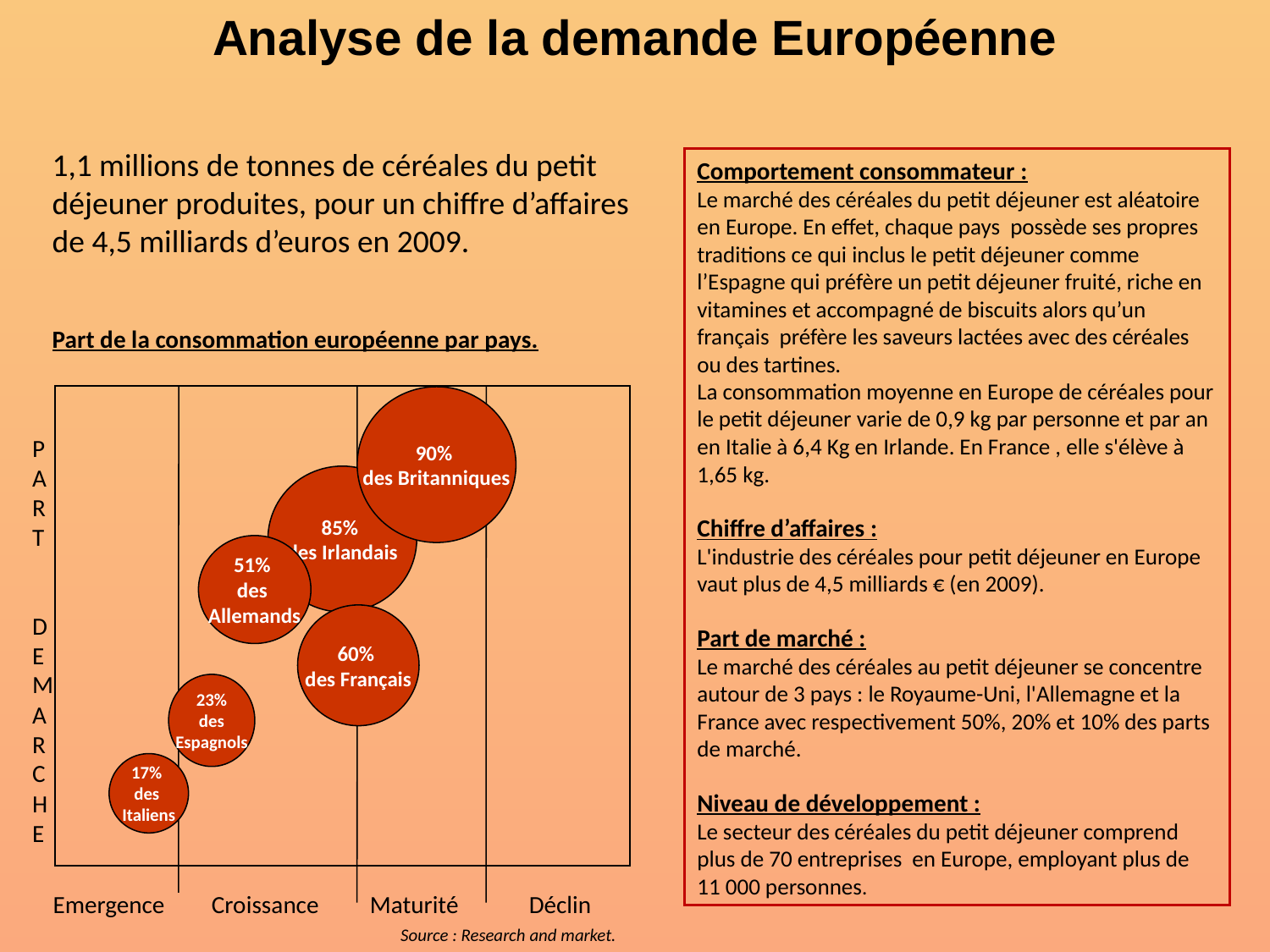

Analyse de la demande Européenne
1,1 millions de tonnes de céréales du petit déjeuner produites, pour un chiffre d’affaires de 4,5 milliards d’euros en 2009.
Comportement consommateur :
Le marché des céréales du petit déjeuner est aléatoire en Europe. En effet, chaque pays  possède ses propres traditions ce qui inclus le petit déjeuner comme l’Espagne qui préfère un petit déjeuner fruité, riche en vitamines et accompagné de biscuits alors qu’un français  préfère les saveurs lactées avec des céréales ou des tartines.
La consommation moyenne en Europe de céréales pour le petit déjeuner varie de 0,9 kg par personne et par an en Italie à 6,4 Kg en Irlande. En France , elle s'élève à 1,65 kg.

Chiffre d’affaires :
L'industrie des céréales pour petit déjeuner en Europe vaut plus de 4,5 milliards € (en 2009).

Part de marché :
Le marché des céréales au petit déjeuner se concentre autour de 3 pays : le Royaume-Uni, l'Allemagne et la France avec respectivement 50%, 20% et 10% des parts de marché.

Niveau de développement :
Le secteur des céréales du petit déjeuner comprend plus de 70 entreprises  en Europe, employant plus de 11 000 personnes.
Part de la consommation européenne par pays.

90%
des Britanniques
PART     DE MARCHE
85%
des Irlandais
51%
des
Allemands
60%
des Français
23%
des
Espagnols
17%
des
Italiens
Emergence
Croissance
Maturité
Déclin
Source : Research and market.